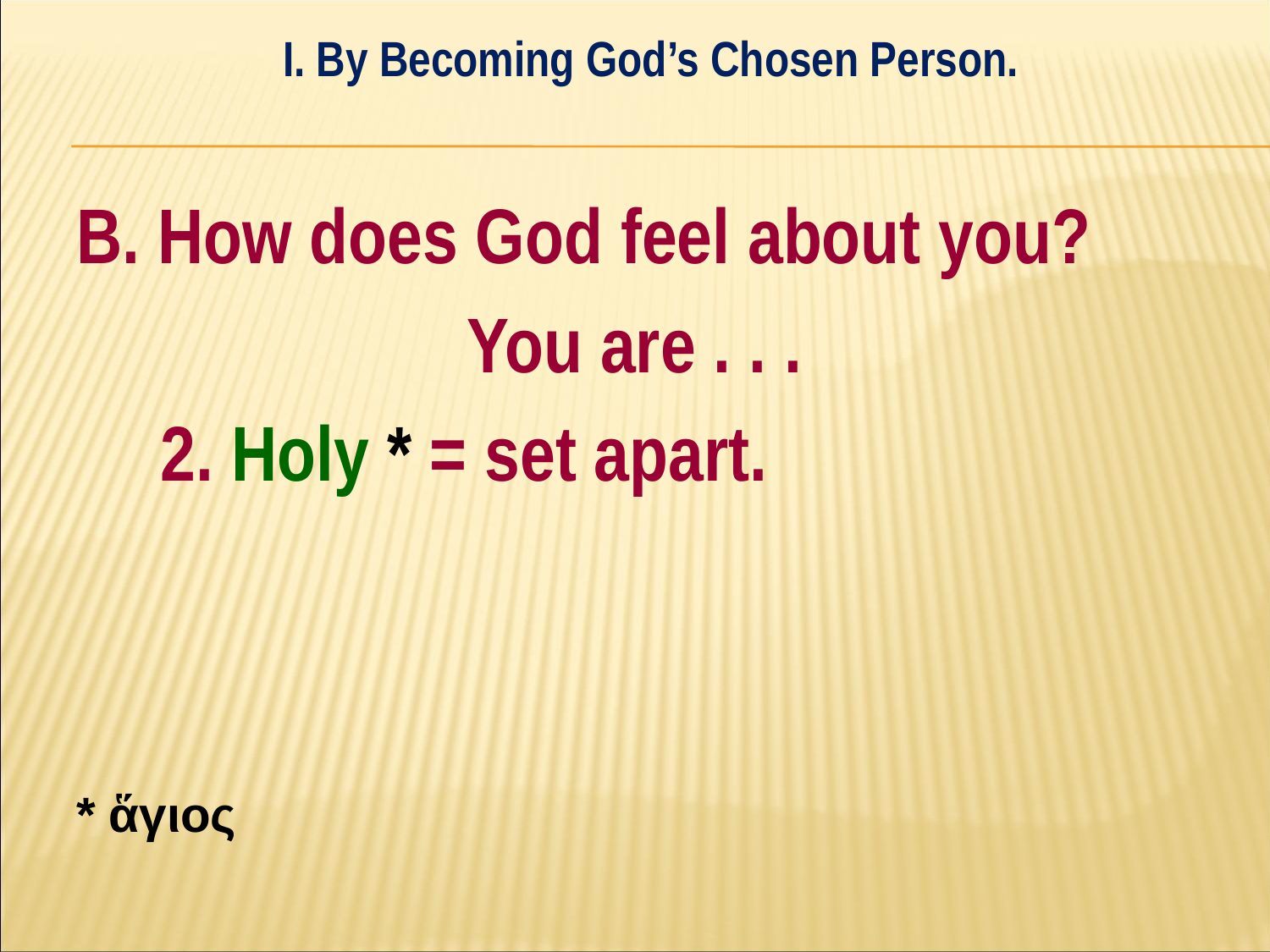

I. By Becoming God’s Chosen Person.
#
B. How does God feel about you?
You are . . .
	2. Holy * = set apart.

* ἅγιος